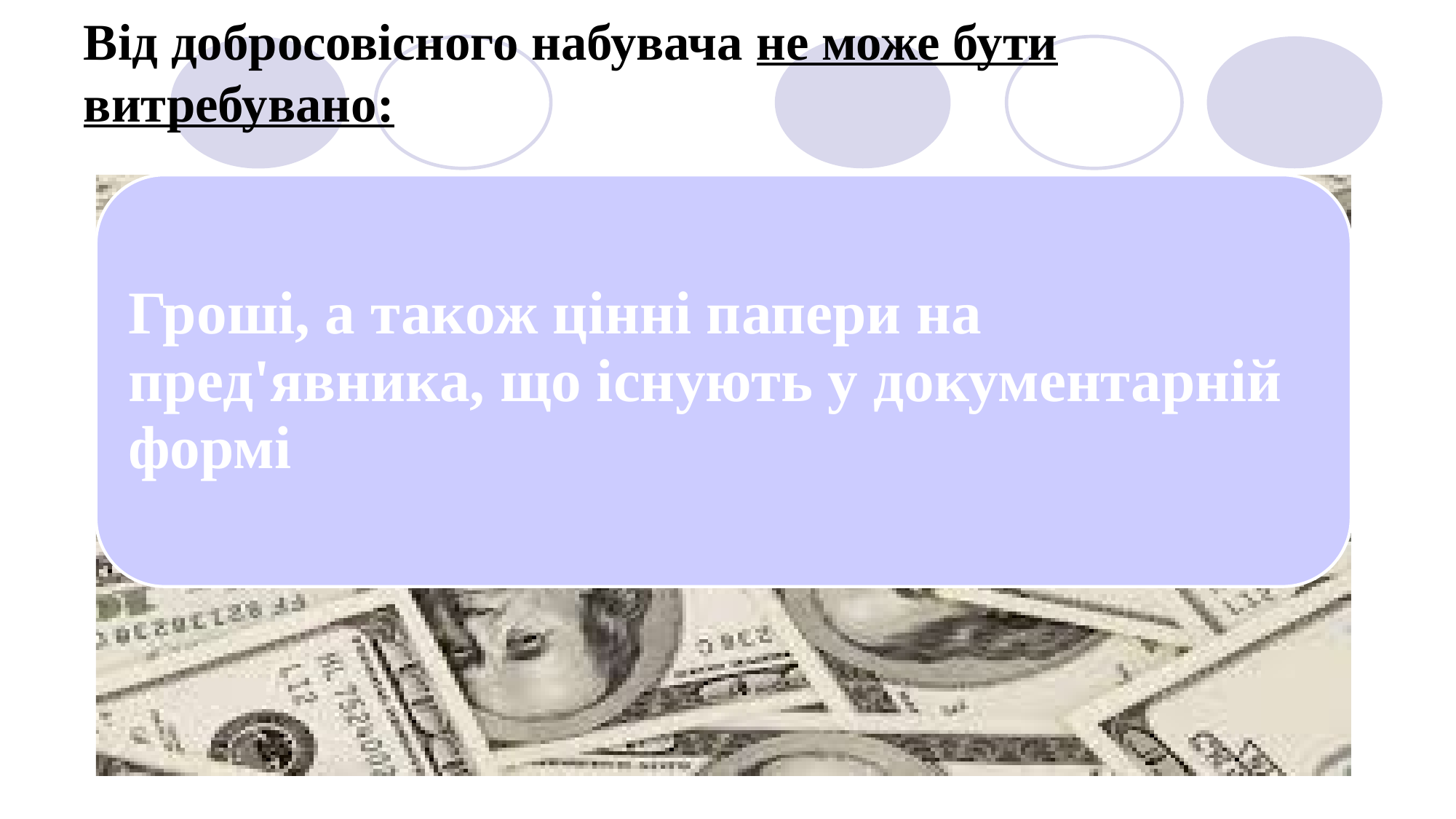

Від добросовісного набувача не може бути витребувано:
Гроші, а також цінні папери на пред'явника, що існують у документарній формі